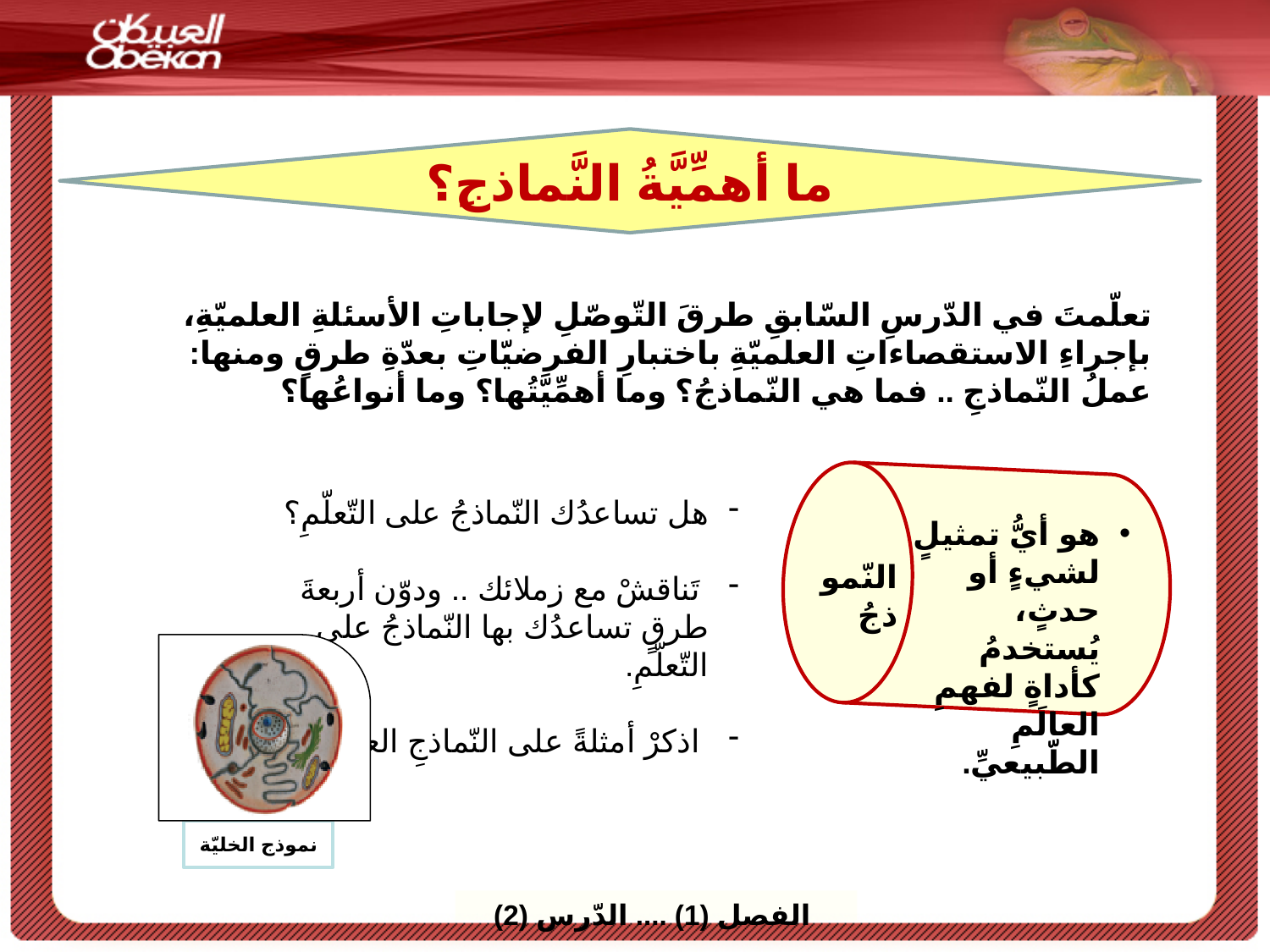

ما أهمِّيَّةُ النَّماذجِ؟
تعلّمتَ في الدّرسِ السّابقِ طرقَ التّوصّلِ لإجاباتِ الأسئلةِ العلميّةِ، بإجراءِ الاستقصاءاتِ العلميّةِ باختبارِ الفرضيّاتِ بعدّةِ طرقٍ ومنها: عملُ النّماذجِ .. فما هي النّماذجُ؟ وما أهمِّيَّتُها؟ وما أنواعُها؟

هو أيُّ تمثيلٍ لشيءٍ أو حدثٍ، يُستخدمُ كأداةٍ لفهمِ العالَمِ الطّّبيعيِّ.
النّموذجُ
هل تساعدُك النّماذجُ على التّعلّمِ؟

 تَناقشْ مع زملائك .. ودوّن أربعةَ طرقٍ تساعدُك بها النّماذجُ على التّعلّمِ.

 اذكرْ أمثلةً على النّماذجِ العلميّةِ.

نموذج الخليّة
 الفصل (1) .... الدّرس (2)